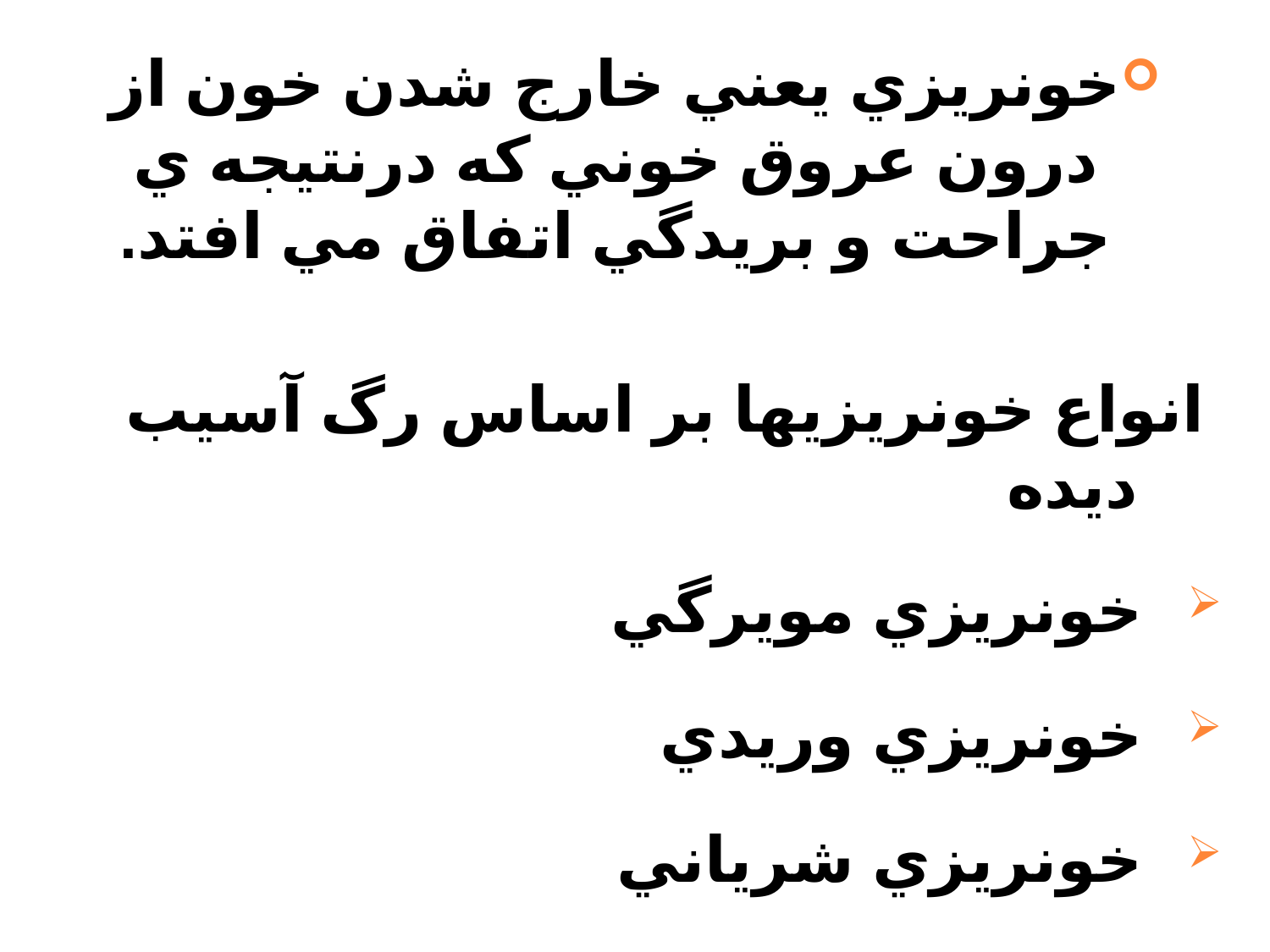

خونريزي يعني خارج شدن خون از درون عروق خوني كه درنتيجه ي جراحت و بريدگي اتفاق مي افتد.

 انواع خونریزیها بر اساس رگ آسیب دیده
خونريزي مويرگي
خونريزي وريدي
خونريزي شرياني